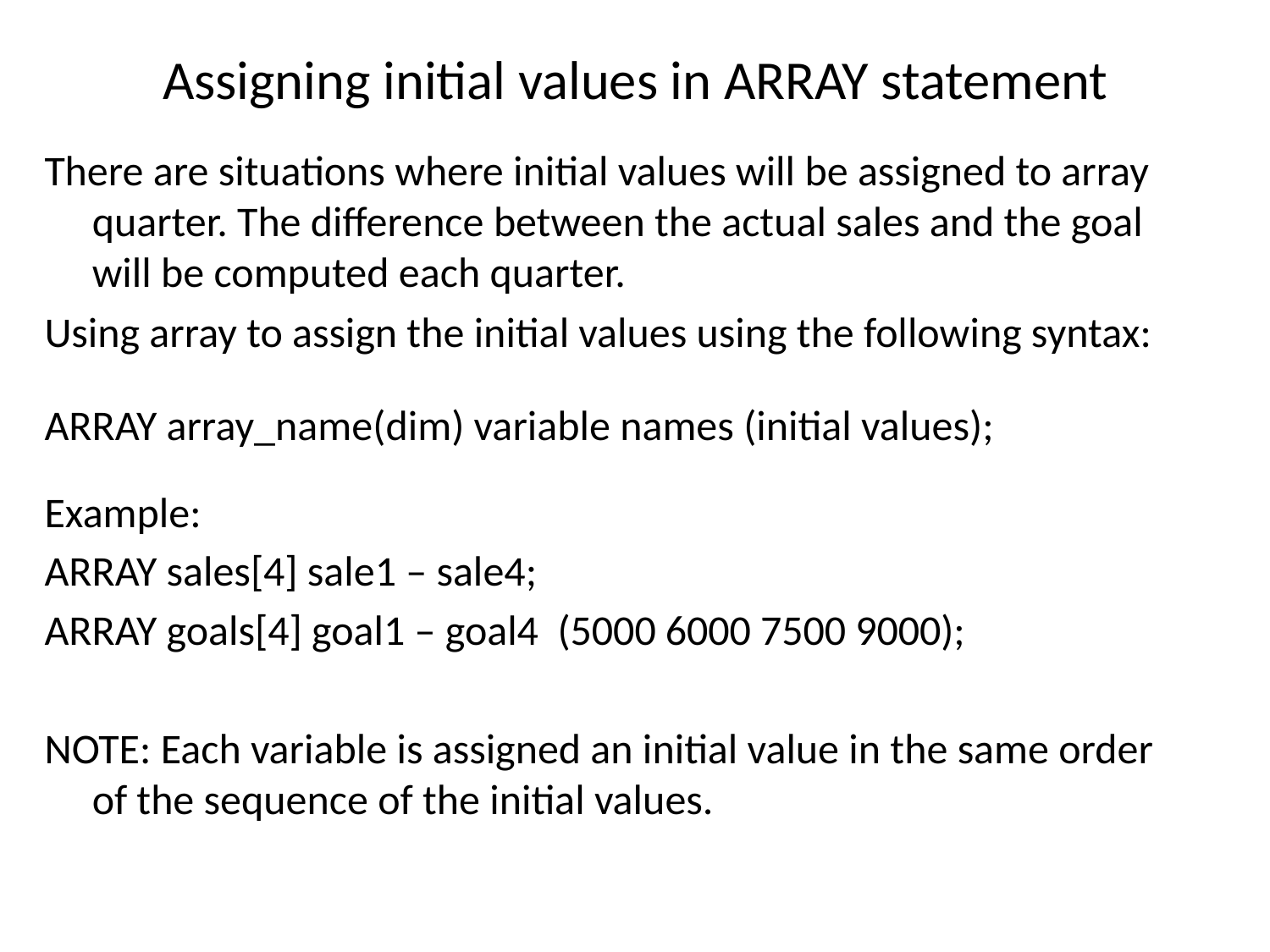

# Assigning initial values in ARRAY statement
There are situations where initial values will be assigned to array quarter. The difference between the actual sales and the goal will be computed each quarter.
Using array to assign the initial values using the following syntax:

ARRAY array_name(dim) variable names (initial values);

Example:
ARRAY sales[4] sale1 – sale4;
ARRAY goals[4] goal1 – goal4  (5000 6000 7500 9000);

NOTE: Each variable is assigned an initial value in the same order of the sequence of the initial values.